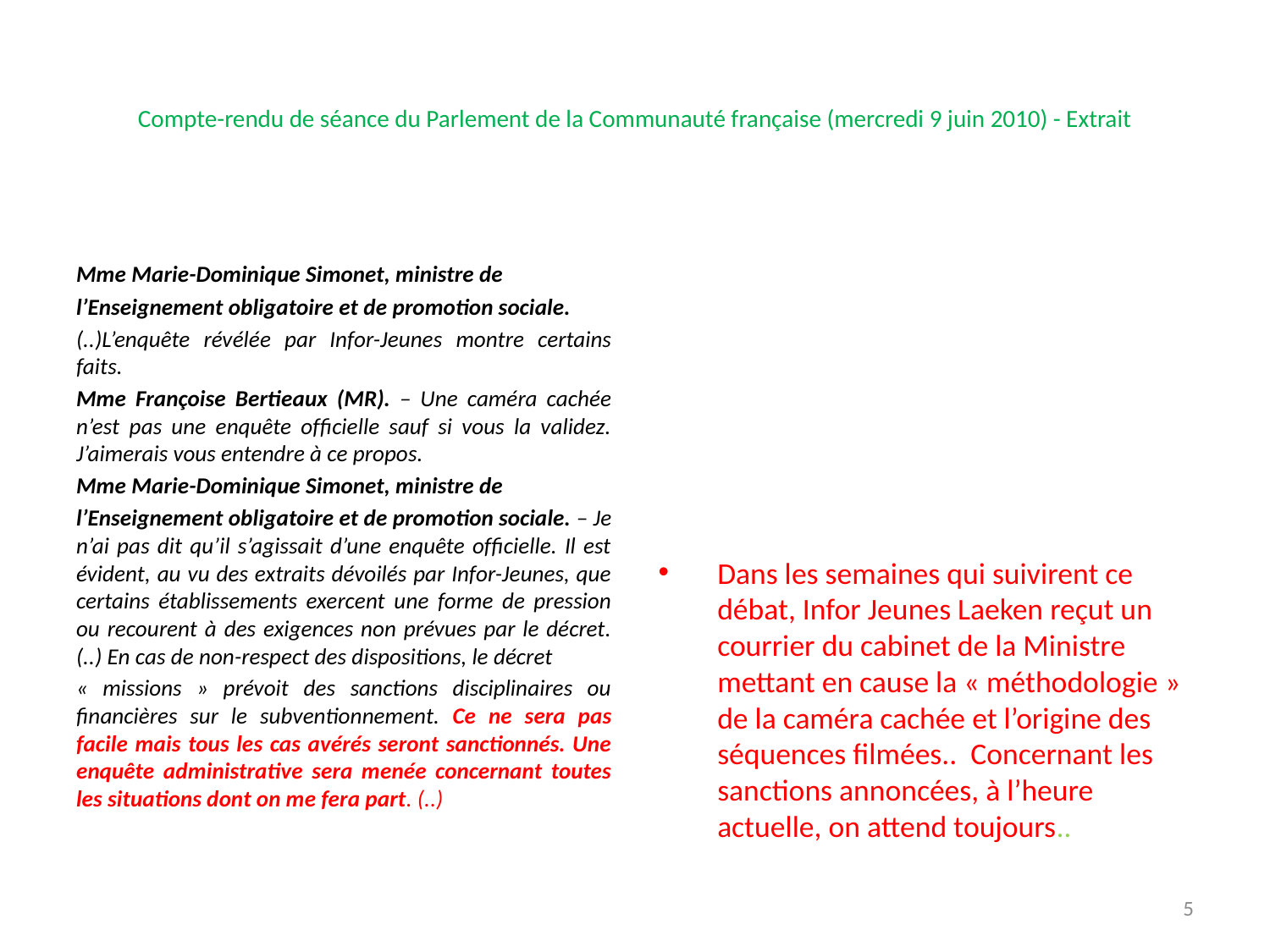

# Compte-rendu de séance du Parlement de la Communauté française (mercredi 9 juin 2010) - Extrait

Mme Marie-Dominique Simonet, ministre de
l’Enseignement obligatoire et de promotion sociale.
(..)L’enquête révélée par Infor-Jeunes montre certains faits.
Mme Françoise Bertieaux (MR). – Une caméra cachée n’est pas une enquête ofﬁcielle sauf si vous la validez. J’aimerais vous entendre à ce propos.
Mme Marie-Dominique Simonet, ministre de
l’Enseignement obligatoire et de promotion sociale. – Je n’ai pas dit qu’il s’agissait d’une enquête ofﬁcielle. Il est évident, au vu des extraits dévoilés par Infor-Jeunes, que certains établissements exercent une forme de pression ou recourent à des exigences non prévues par le décret. (..) En cas de non-respect des dispositions, le décret
« missions » prévoit des sanctions disciplinaires ou ﬁnancières sur le subventionnement. Ce ne sera pas facile mais tous les cas avérés seront sanctionnés. Une enquête administrative sera menée concernant toutes les situations dont on me fera part. (..)

Dans les semaines qui suivirent ce débat, Infor Jeunes Laeken reçut un courrier du cabinet de la Ministre mettant en cause la « méthodologie » de la caméra cachée et l’origine des séquences filmées..  Concernant les sanctions annoncées, à l’heure actuelle, on attend toujours..

5